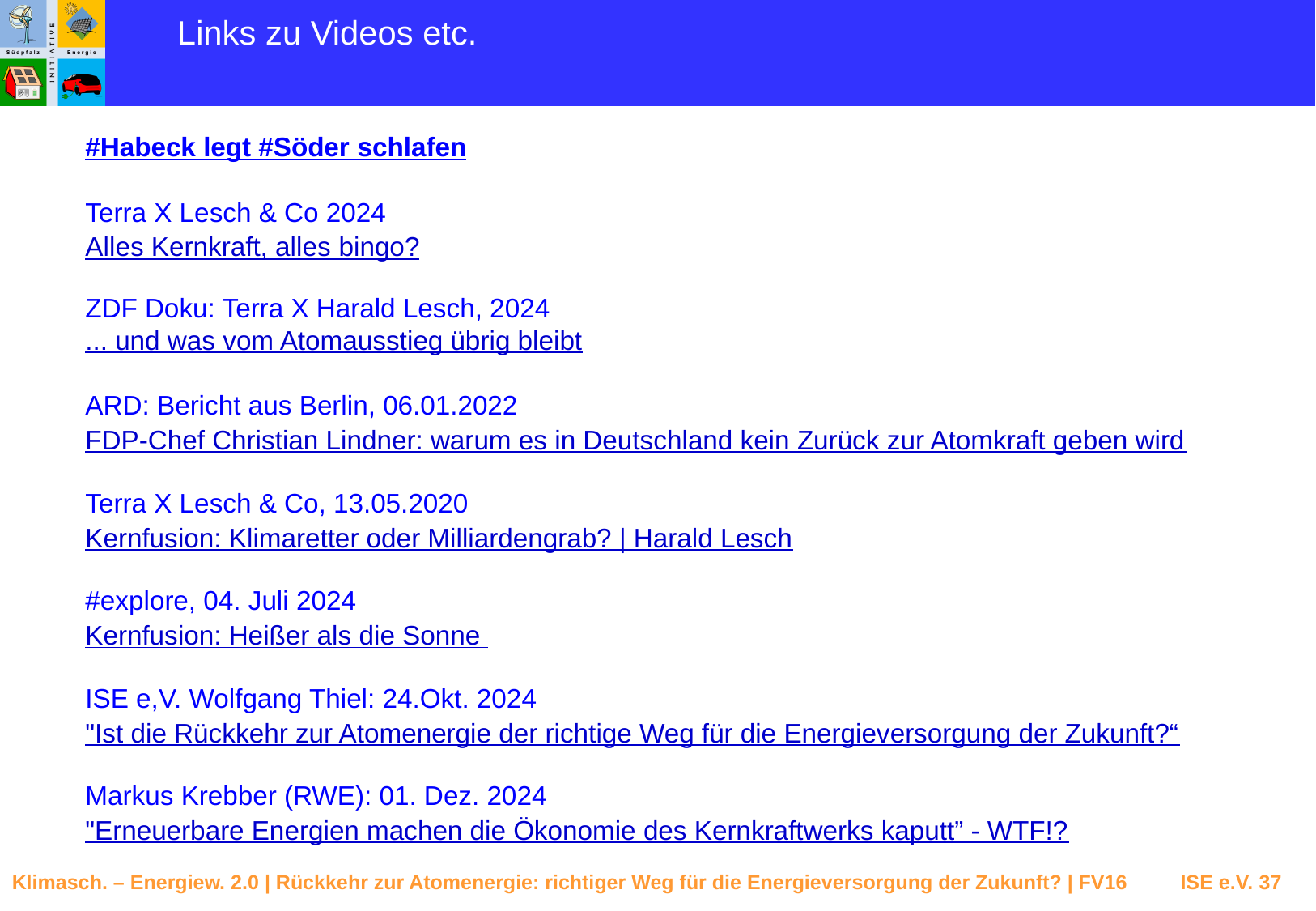

Links zu Videos etc.
#Habeck legt #Söder schlafen
Terra X Lesch & Co 2024
Alles Kernkraft, alles bingo?
ZDF Doku: Terra X Harald Lesch, 2024
... und was vom Atomausstieg übrig bleibt
ARD: Bericht aus Berlin, 06.01.2022
FDP-Chef Christian Lindner: warum es in Deutschland kein Zurück zur Atomkraft geben wird
Terra X Lesch & Co, 13.05.2020
Kernfusion: Klimaretter oder Milliardengrab? | Harald Lesch
#explore, 04. Juli 2024
Kernfusion: Heißer als die Sonne
ISE e,V. Wolfgang Thiel: 24.Okt. 2024
"Ist die Rückkehr zur Atomenergie der richtige Weg für die Energieversorgung der Zukunft?“
Markus Krebber (RWE): 01. Dez. 2024
"Erneuerbare Energien machen die Ökonomie des Kernkraftwerks kaputt” - WTF!?